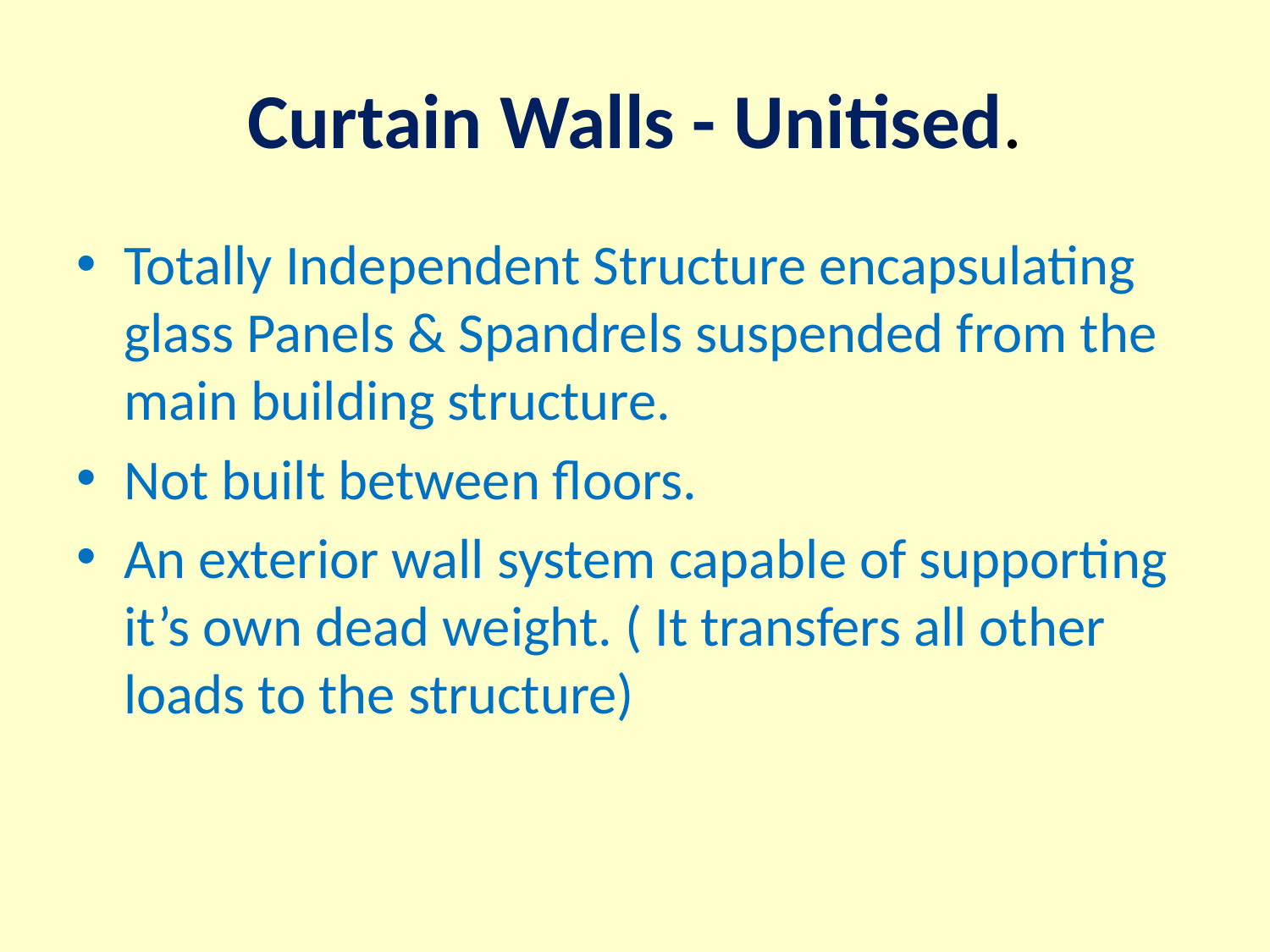

# Curtain Walls - Unitised.
Totally Independent Structure encapsulating glass Panels & Spandrels suspended from the main building structure.
Not built between floors.
An exterior wall system capable of supporting it’s own dead weight. ( It transfers all other loads to the structure)